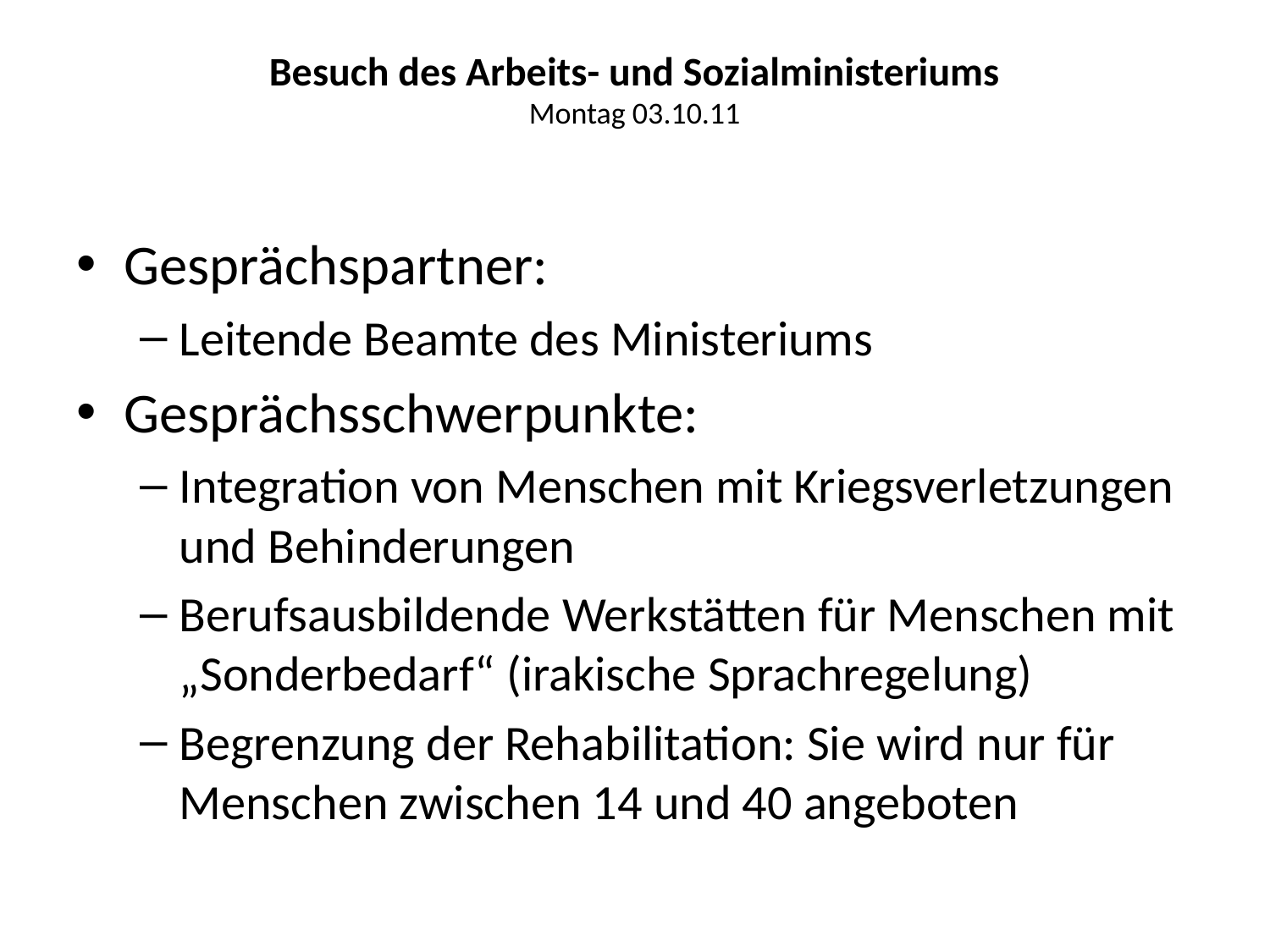

# Besuch des Arbeits- und Sozialministeriums Montag 03.10.11
Gesprächspartner:
Leitende Beamte des Ministeriums
Gesprächsschwerpunkte:
Integration von Menschen mit Kriegsverletzungen und Behinderungen
Berufsausbildende Werkstätten für Menschen mit „Sonderbedarf“ (irakische Sprachregelung)
Begrenzung der Rehabilitation: Sie wird nur für Menschen zwischen 14 und 40 angeboten